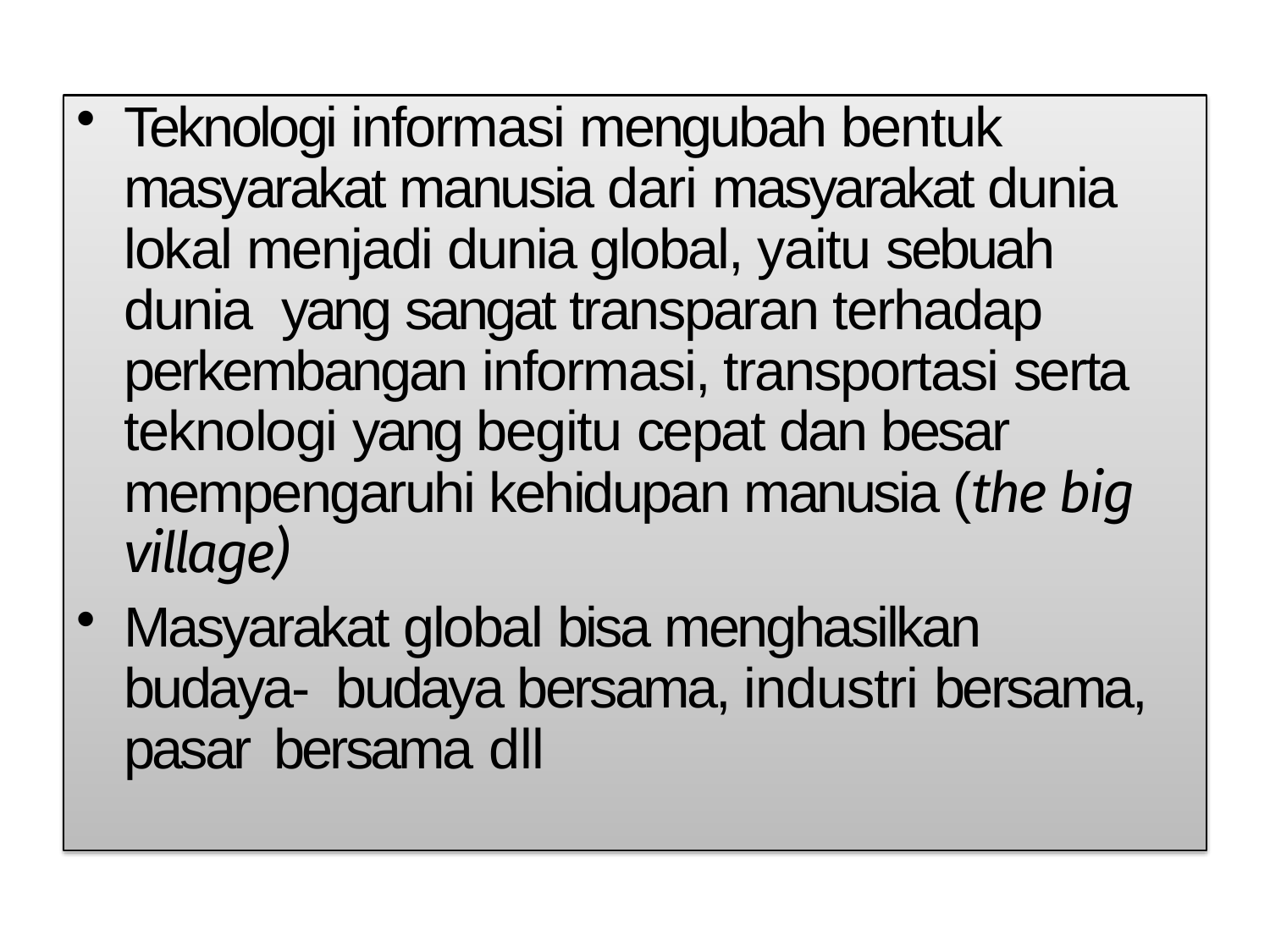

Teknologi informasi mengubah bentuk  masyarakat manusia dari masyarakat dunia  lokal menjadi dunia global, yaitu sebuah dunia  yang sangat transparan terhadap  perkembangan informasi, transportasi serta  teknologi yang begitu cepat dan besar  mempengaruhi kehidupan manusia (the big  village)
Masyarakat global bisa menghasilkan budaya-  budaya bersama, industri bersama, pasar  bersama dll